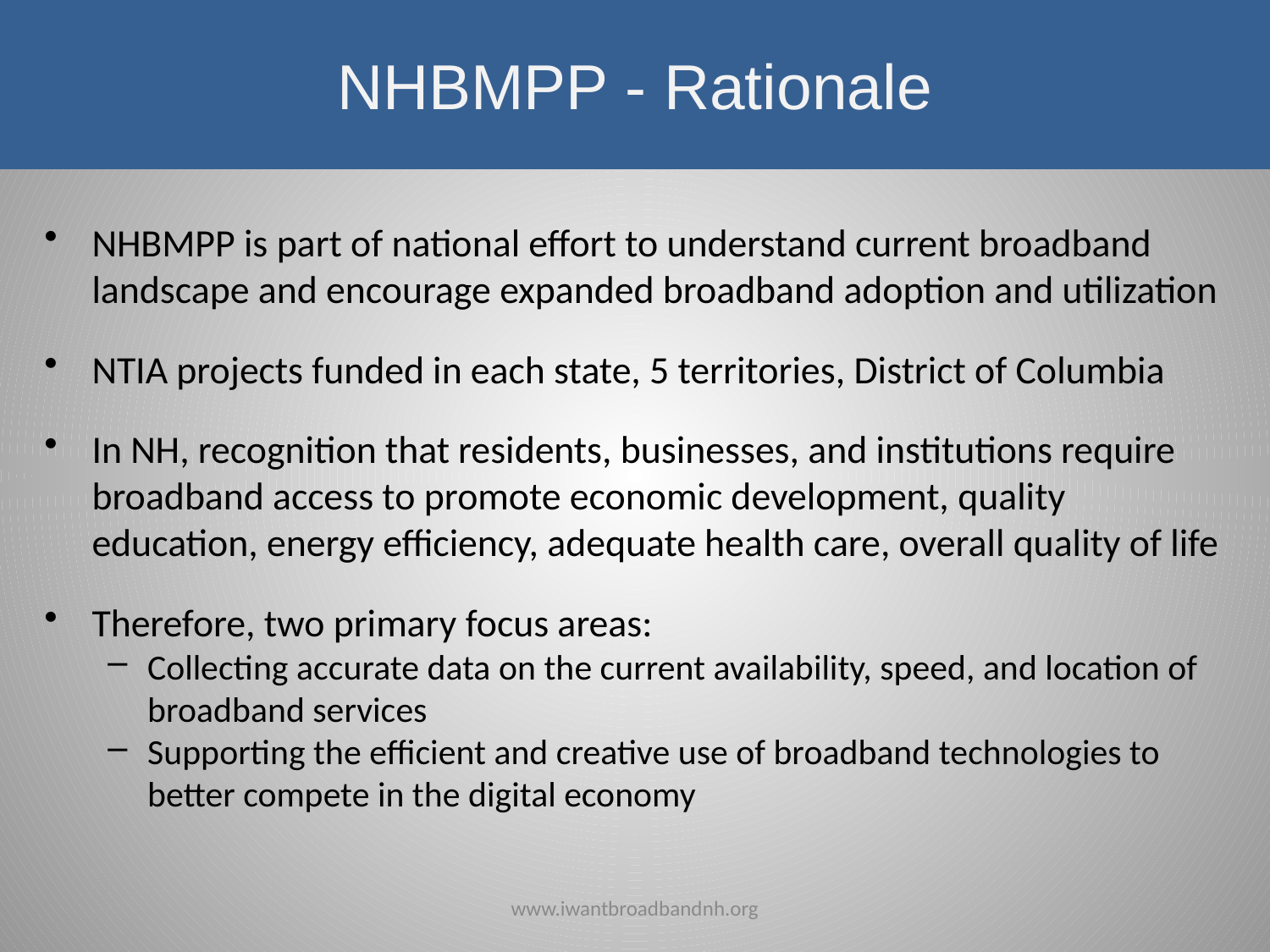

NHBMPP - Rationale

NHBMPP is part of national effort to understand current broadband landscape and encourage expanded broadband adoption and utilization

NTIA projects funded in each state, 5 territories, District of Columbia

In NH, recognition that residents, businesses, and institutions require  broadband access to promote economic development, quality education, energy efficiency, adequate health care, overall quality of life

Therefore, two primary focus areas:
Collecting accurate data on the current availability, speed, and location of broadband services
Supporting the efficient and creative use of broadband technologies to better compete in the digital economy

www.iwantbroadbandnh.org